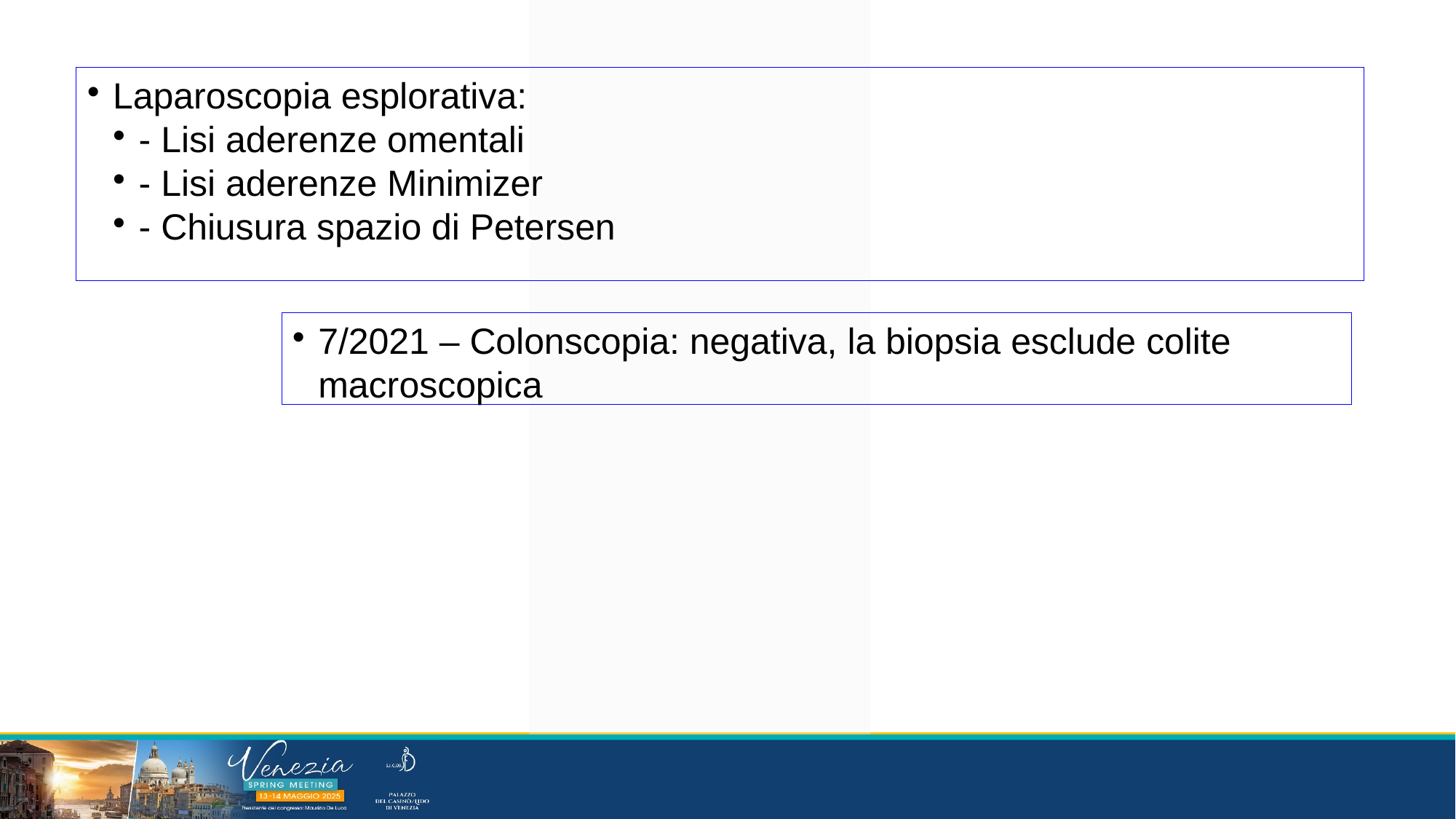

Laparoscopia esplorativa:
- Lisi aderenze omentali
- Lisi aderenze Minimizer
- Chiusura spazio di Petersen
7/2021 – Colonscopia: negativa, la biopsia esclude colite macroscopica